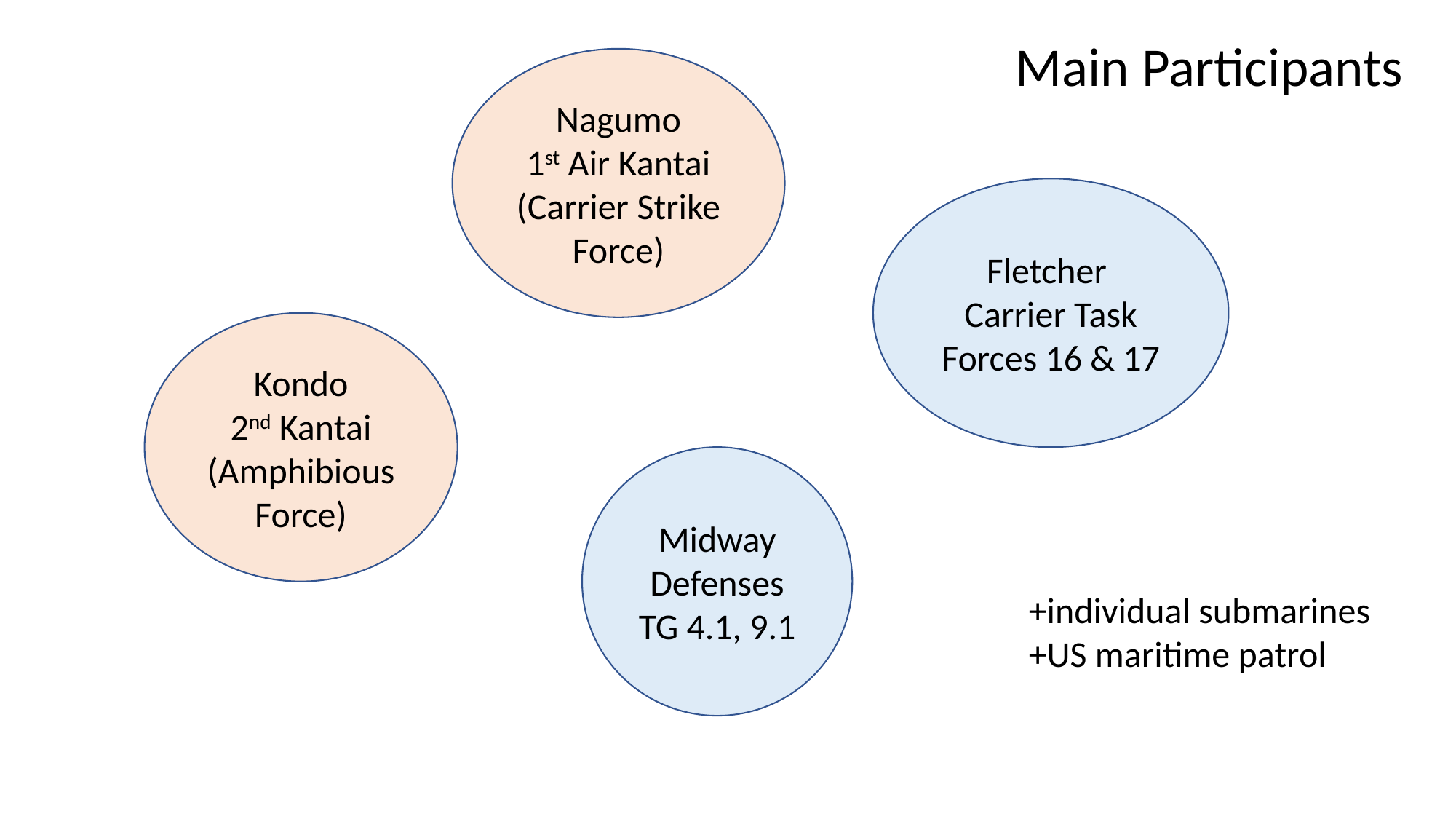

Main Participants
Nagumo
1st Air Kantai (Carrier Strike Force)
Fletcher
Carrier Task Forces 16 & 17
Kondo
2nd Kantai (Amphibious Force)
Midway Defenses
TG 4.1, 9.1
+individual submarines
+US maritime patrol